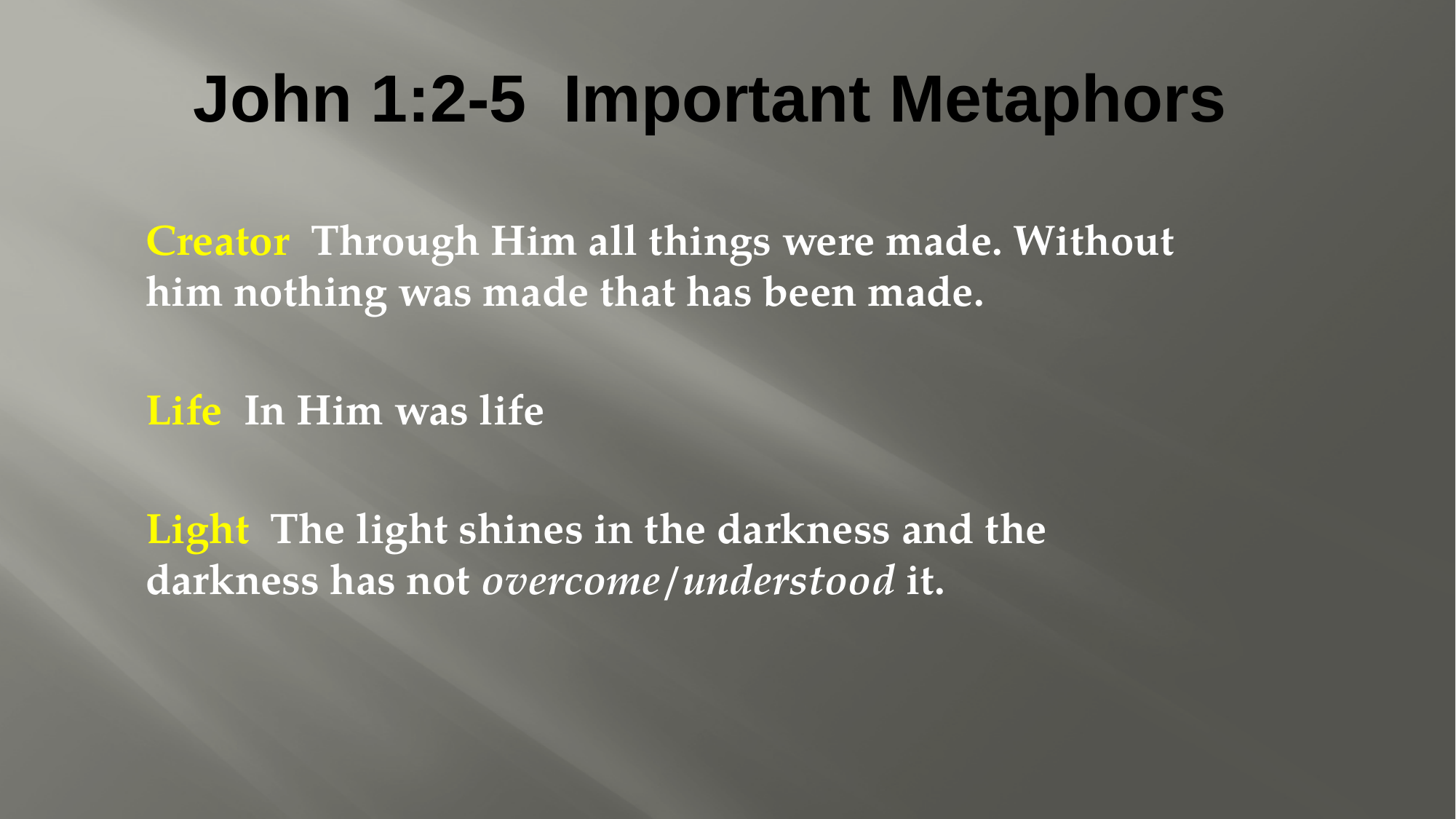

# John 1:2-5  Important Metaphors
Creator  Through Him all things were made. Without him nothing was made that has been made.

Life  In Him was life

Light  The light shines in the darkness and the darkness has not overcome/understood it.